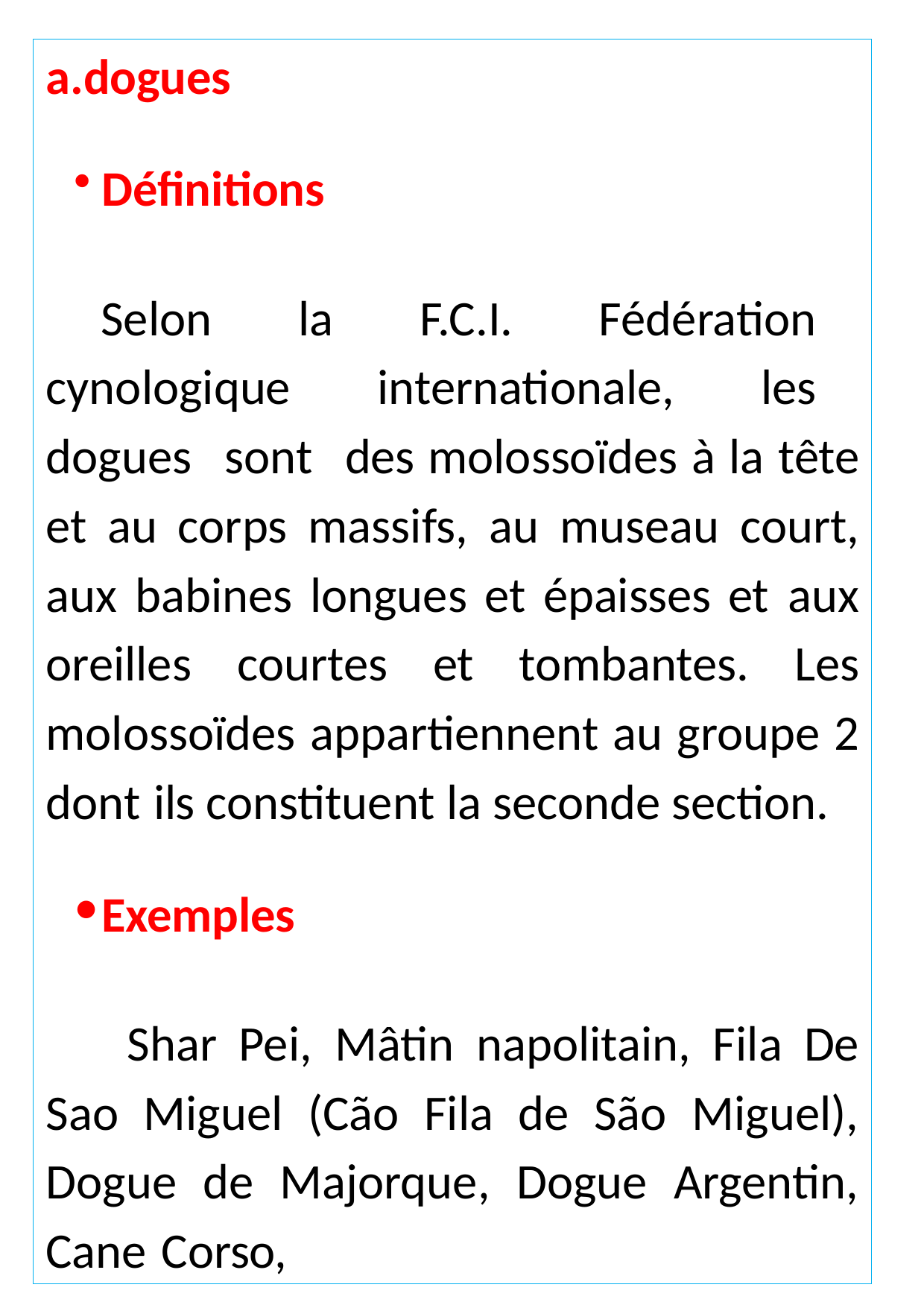

dogues

Définitions

Selon  la  F.C.I.  Fédération  cynologique  internationale,  les  dogues  sont  des molossoïdes à la tête et au corps massifs, au museau court, aux babines longues et épaisses et aux oreilles courtes et tombantes. Les molossoïdes appartiennent au groupe 2 dont ils constituent la seconde section.

Exemples

 Shar Pei, Mâtin napolitain, Fila De Sao Miguel (Cão Fila de São Miguel), Dogue de Majorque, Dogue Argentin, Cane Corso,